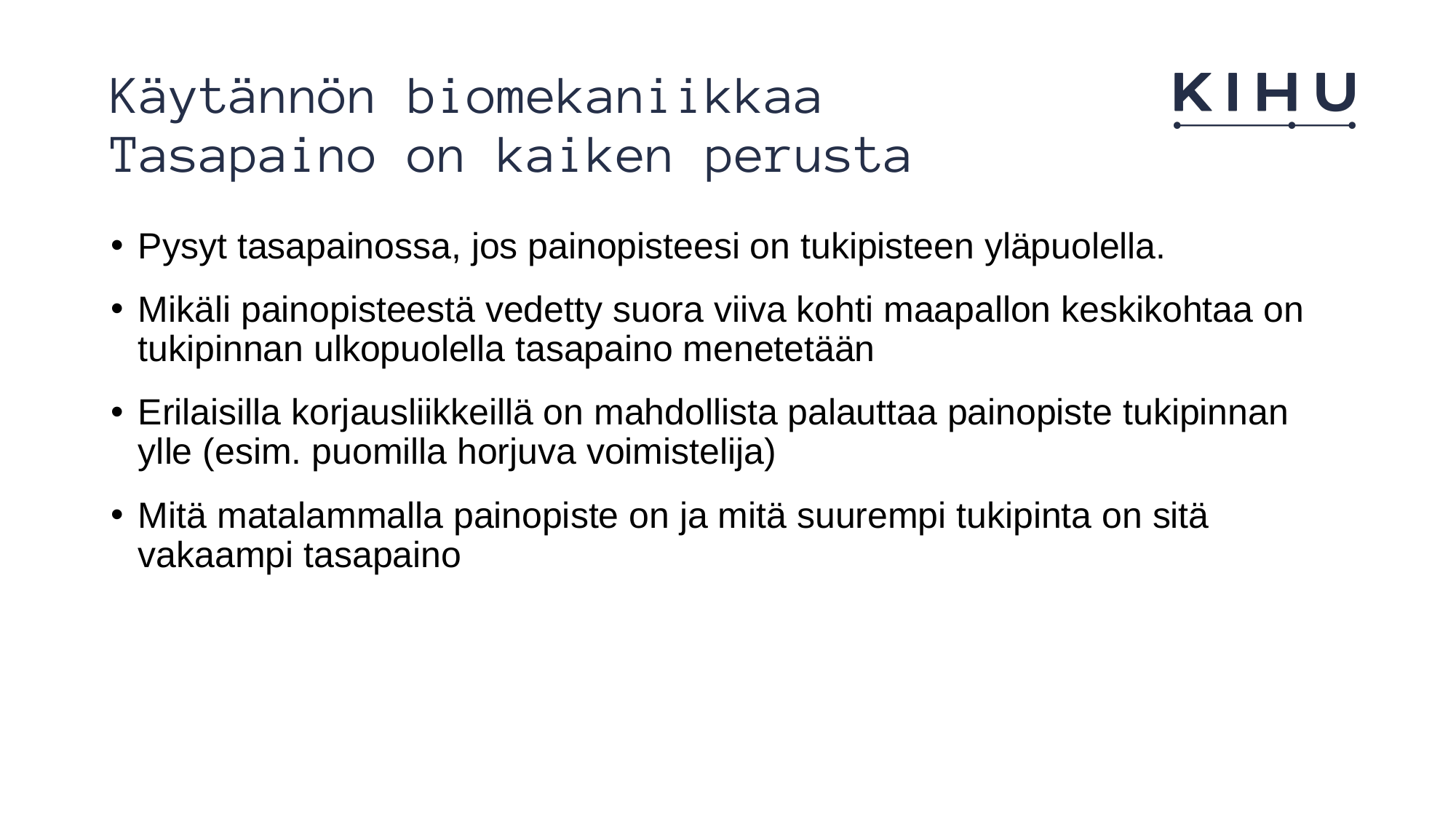

# Käytännön biomekaniikkaa Tasapaino on kaiken perusta
Pysyt tasapainossa, jos painopisteesi on tukipisteen yläpuolella.
Mikäli painopisteestä vedetty suora viiva kohti maapallon keskikohtaa on tukipinnan ulkopuolella tasapaino menetetään
Erilaisilla korjausliikkeillä on mahdollista palauttaa painopiste tukipinnan ylle (esim. puomilla horjuva voimistelija)
Mitä matalammalla painopiste on ja mitä suurempi tukipinta on sitä vakaampi tasapaino